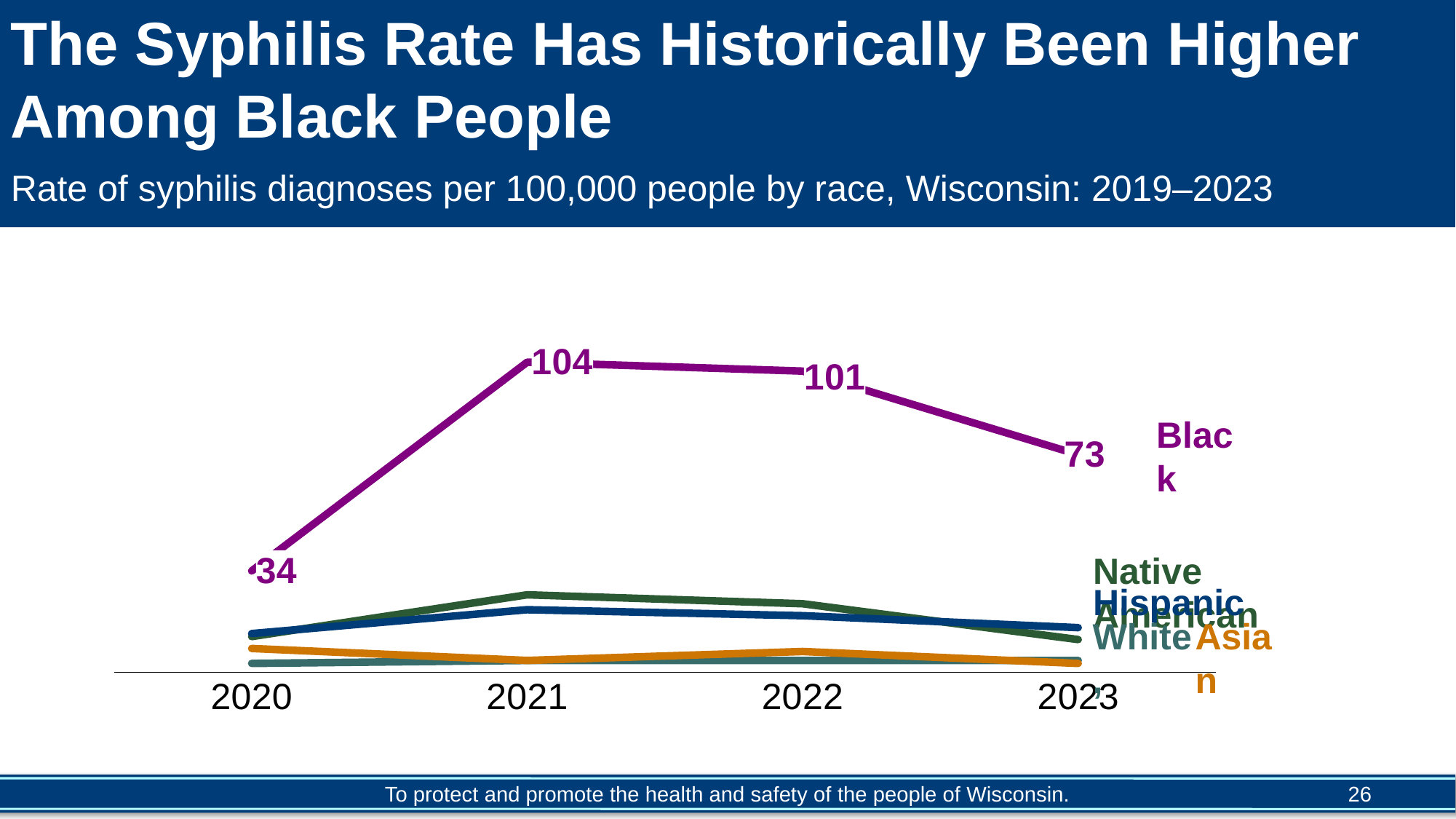

The Syphilis Rate Has Historically Been Higher Among Black People

Rate of syphilis diagnoses per 100,000 people by race, Wisconsin: 2019–2023

### Chart:

| Category | White | Black | Native American | Asian/NHOPI | Hispanic |
|---|---|---|---|---|---|
| 2020 | 3.0 | 34.0 | 12.0 | 8.0 | 13.0 |
| 2021 | 4.0 | 104.0 | 26.0 | 4.0 | 21.0 |
| 2022 | 4.0 | 101.0 | 23.0 | 7.0 | 19.0 |
| 2023 | 4.0 | 73.0 | 11.0 | 3.0 | 15.0 |
Black
Native American
Hispanic
Asian
White,
26